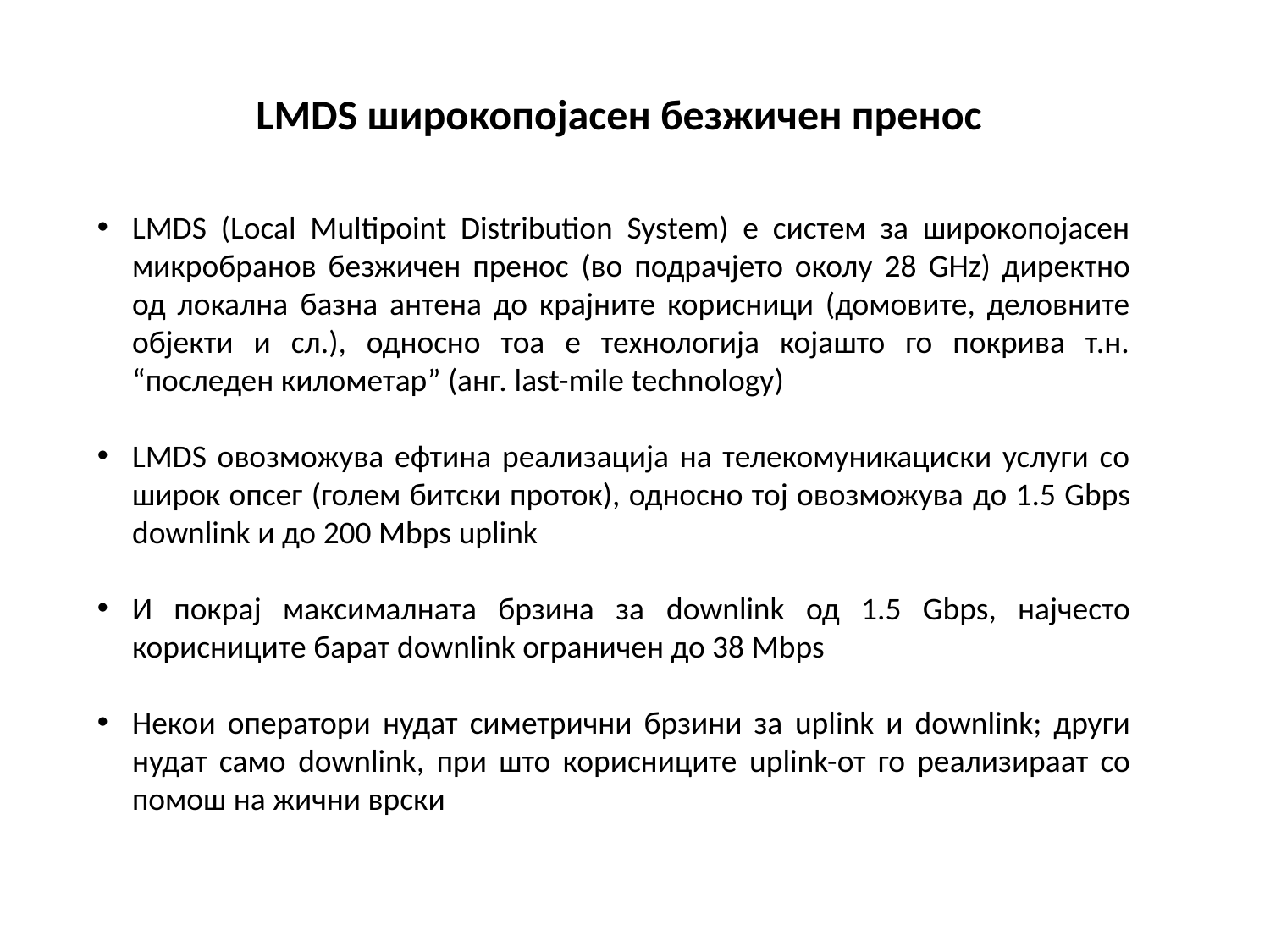

LMDS широкопојасен безжичен пренос
LMDS (Local Multipoint Distribution System) е систем за широкопојасен микробранов безжичен пренос (во подрачјето околу 28 GHz) директно од локална базна антена до крајните корисници (домовите, деловните објекти и сл.), односно тоа е технологија којашто го покрива т.н. “последен километар” (анг. last-mile technology)

LMDS овозможува ефтина реализација на телекомуникациски услуги со широк опсег (голем битски проток), односно тој овозможува до 1.5 Gbps downlink и до 200 Mbps uplink

И покрај максималната брзина за downlink од 1.5 Gbps, најчесто корисниците барат downlink ограничен до 38 Mbps

Некои оператори нудат симетрични брзини за uplink и downlink; други нудат само downlink, при што корисниците uplink-от го реализираат со помош на жични врски